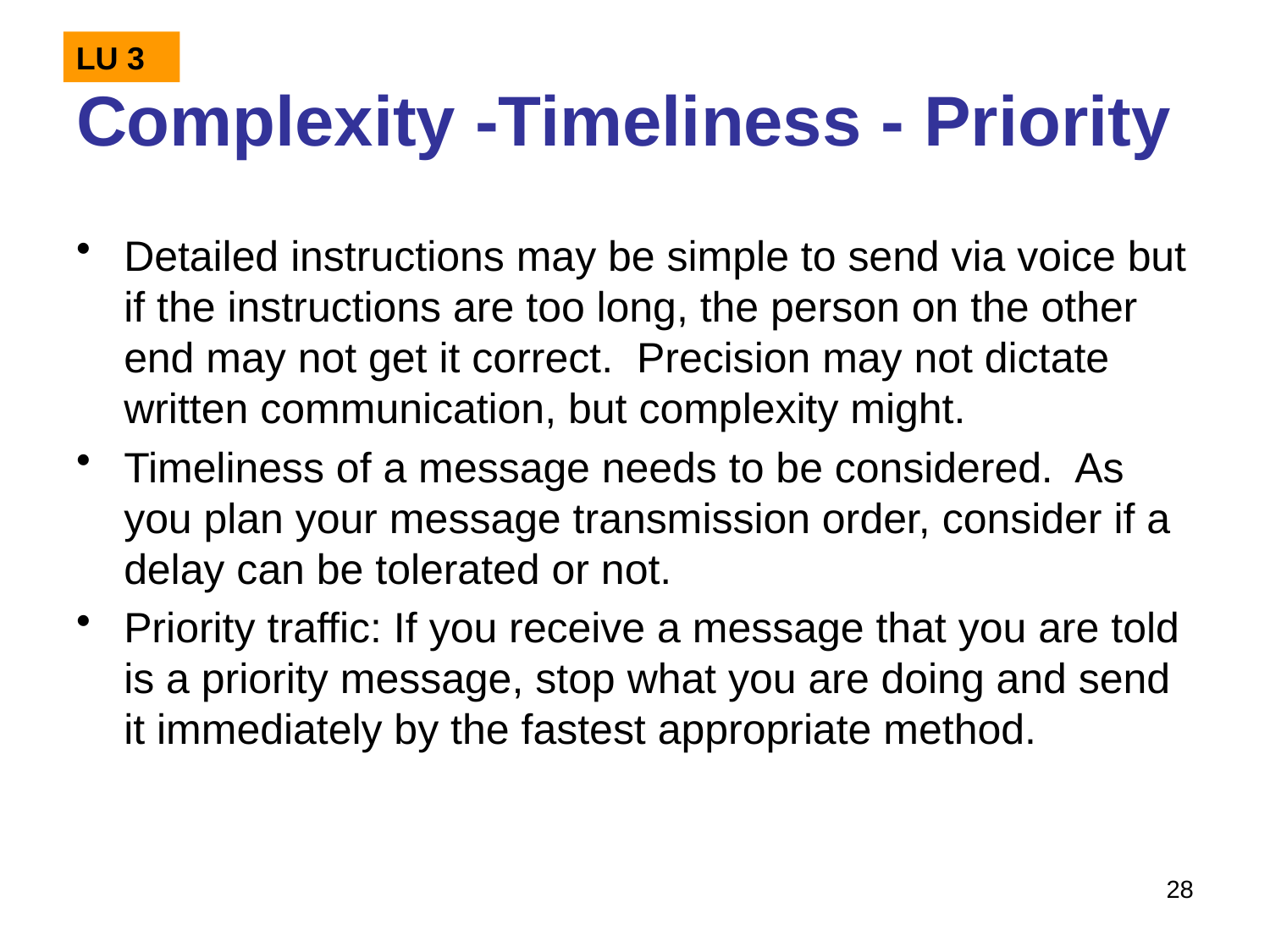

LU 3
# Complexity -Timeliness - Priority
Detailed instructions may be simple to send via voice but if the instructions are too long, the person on the other end may not get it correct.  Precision may not dictate written communication, but complexity might.
Timeliness of a message needs to be considered.  As you plan your message transmission order, consider if a delay can be tolerated or not.
Priority traffic: If you receive a message that you are told is a priority message, stop what you are doing and send it immediately by the fastest appropriate method.
28